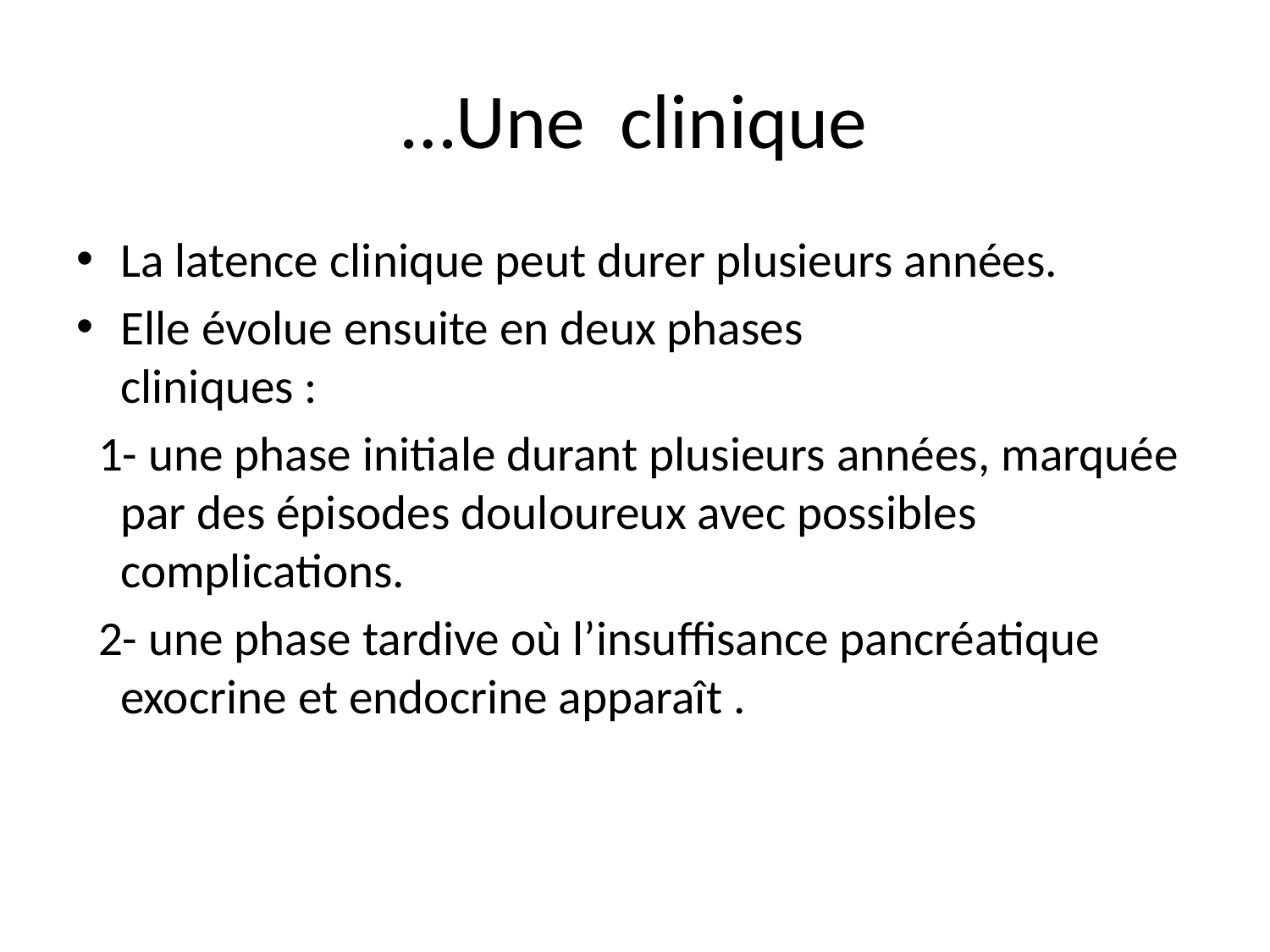

# …Une  clinique
La latence clinique peut durer plusieurs années.
Elle évolue ensuite en deux phases
cliniques :
  1- une phase initiale durant plusieurs années, marquée par des épisodes douloureux avec possibles complications.
  2- une phase tardive où l’insuffisance pancréatique exocrine et endocrine apparaît .